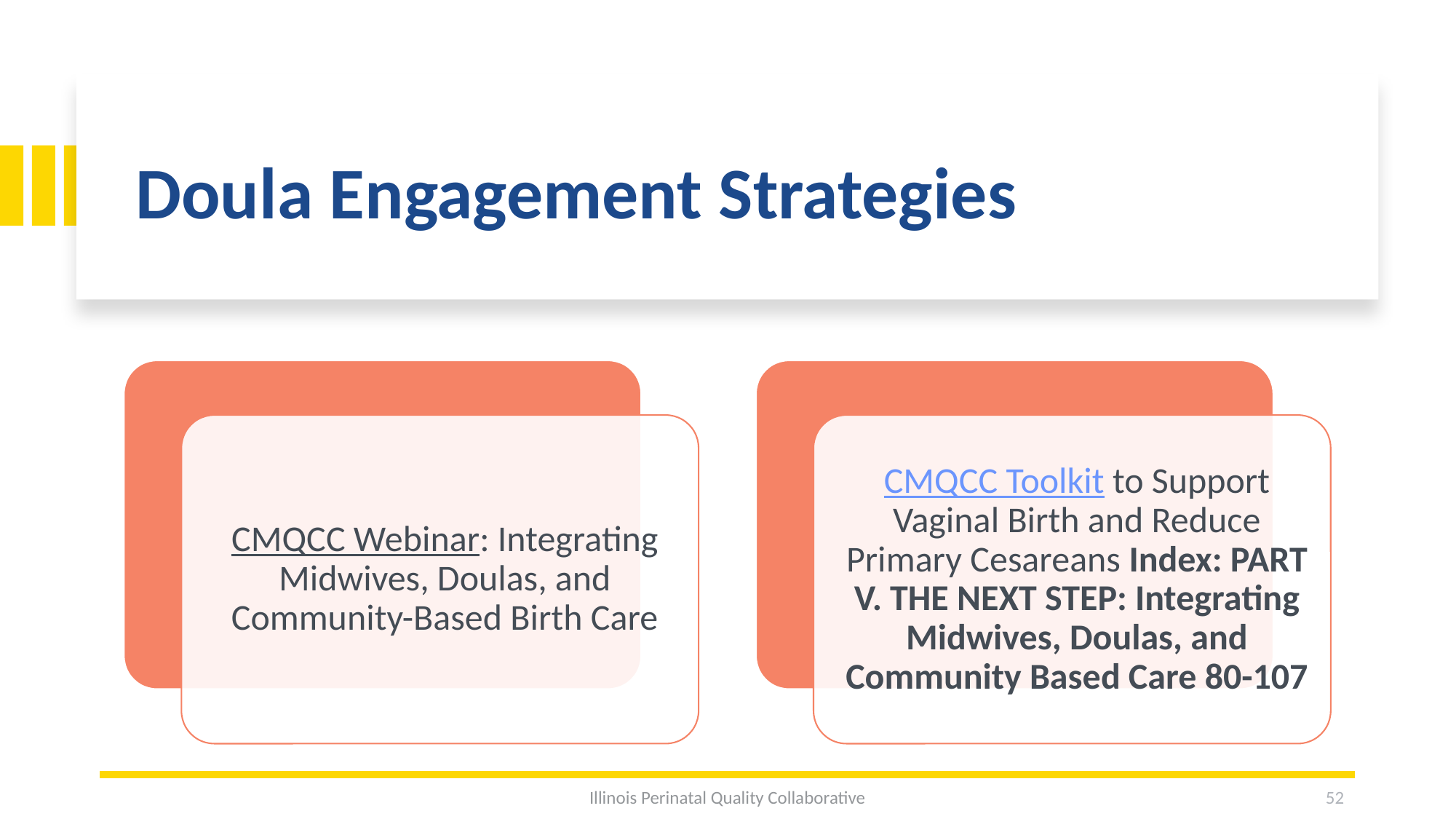

# Doula Engagement Strategies

CMQCC Webinar: Integrating Midwives, Doulas, and Community-Based Birth Care
CMQCC Toolkit to Support Vaginal Birth and Reduce Primary Cesareans Index: PART V. THE NEXT STEP: Integrating Midwives, Doulas, and Community Based Care 80-107
Illinois Perinatal Quality Collaborative
52